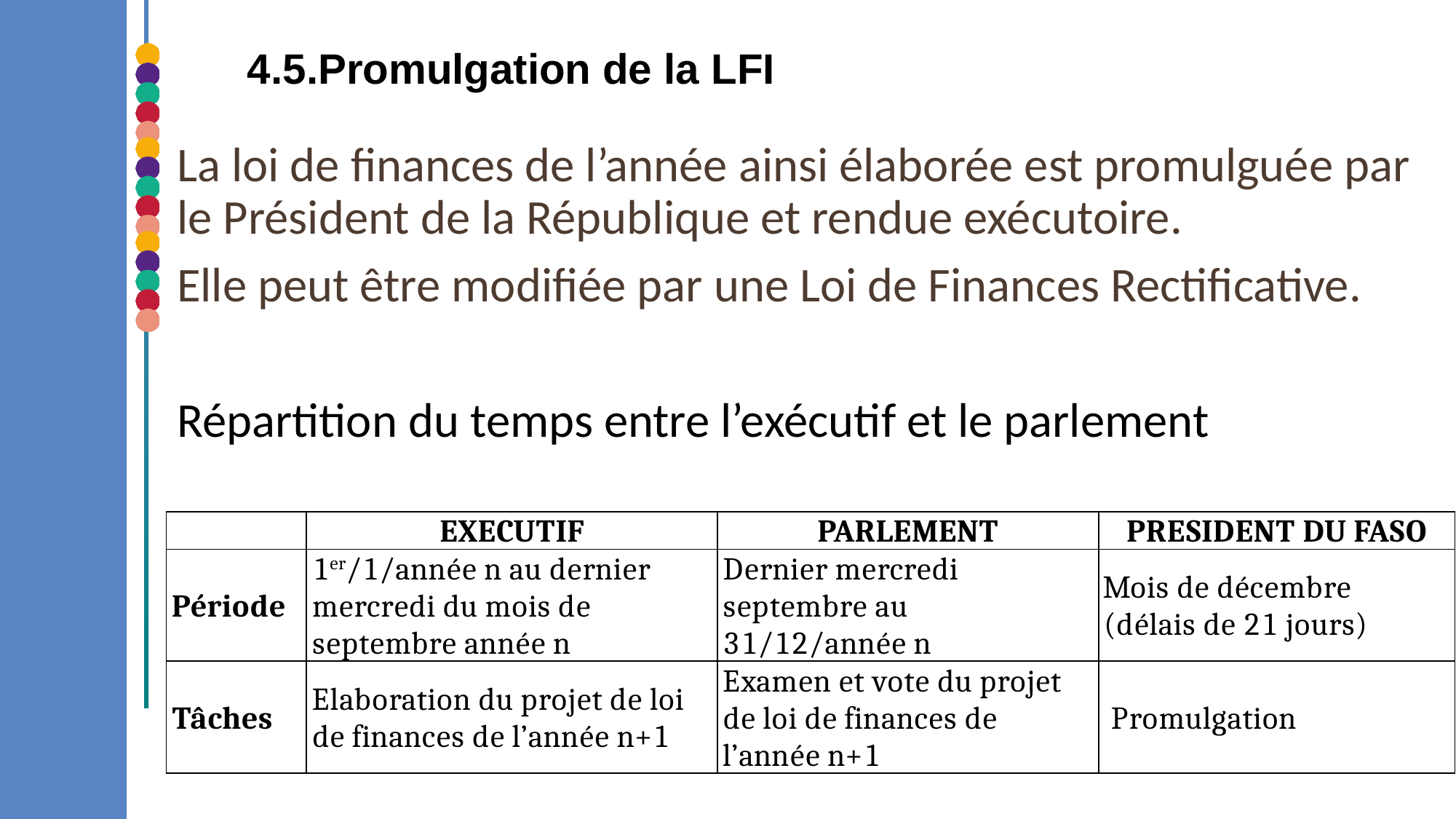

# 4.5.Promulgation de la LFI
La loi de finances de l’année ainsi élaborée est promulguée par le Président de la République et rendue exécutoire.
Elle peut être modifiée par une Loi de Finances Rectificative.

Répartition du temps entre l’exécutif et le parlement

|  | EXECUTIF | PARLEMENT | PRESIDENT DU FASO |
| --- | --- | --- | --- |
| Période | 1er/1/année n au dernier mercredi du mois de septembre année n | Dernier mercredi septembre au 31/12/année n | Mois de décembre (délais de 21 jours) |
| Tâches | Elaboration du projet de loi de finances de l’année n+1 | Examen et vote du projet de loi de finances de l’année n+1 | Promulgation |